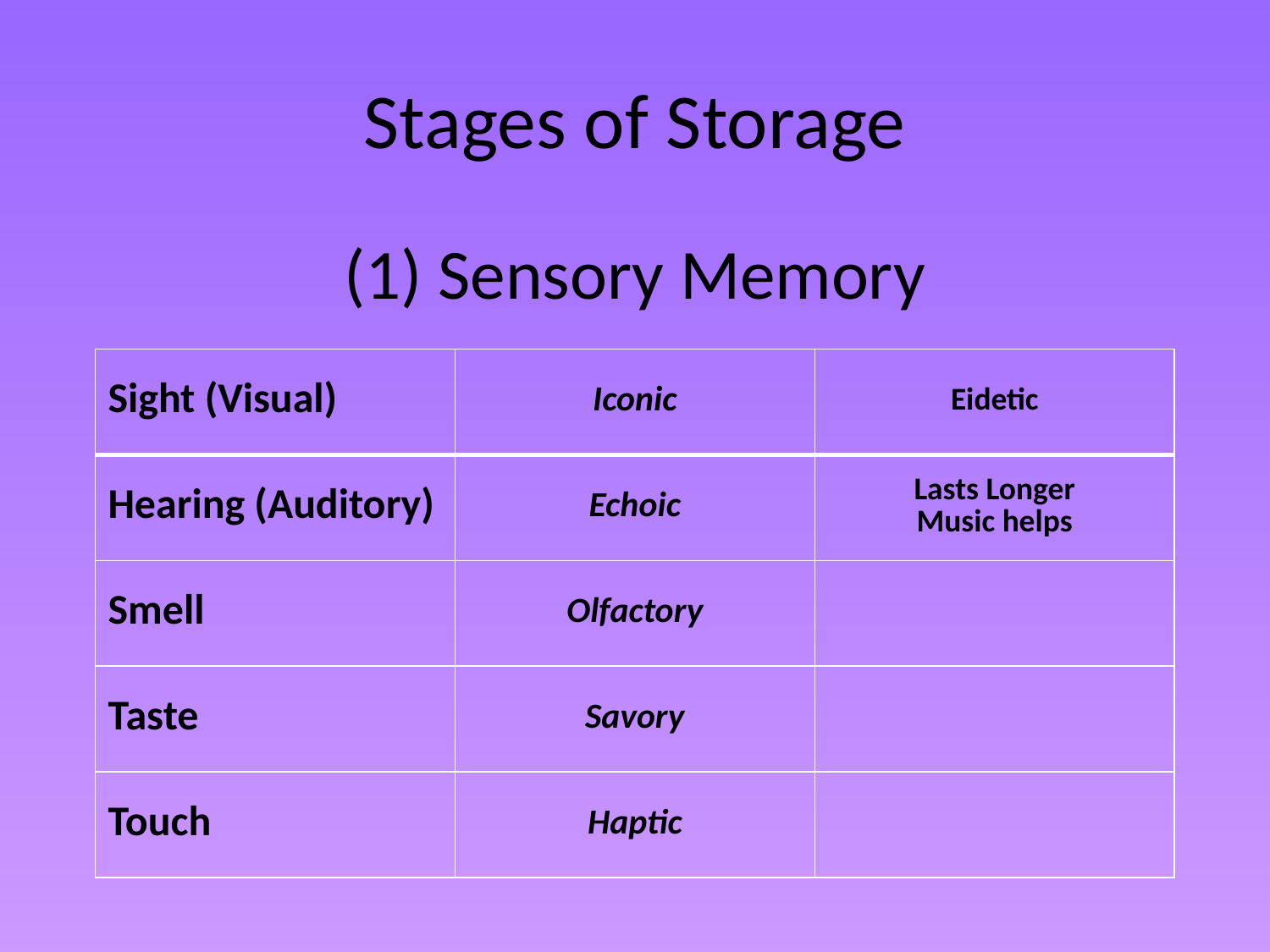

# Stages of Storage
(1) Sensory Memory

| Sight (Visual) | Iconic | Eidetic |
| --- | --- | --- |
| Hearing (Auditory) | Echoic | Lasts Longer Music helps |
| Smell | Olfactory |  |
| Taste | Savory |  |
| Touch | Haptic |  |